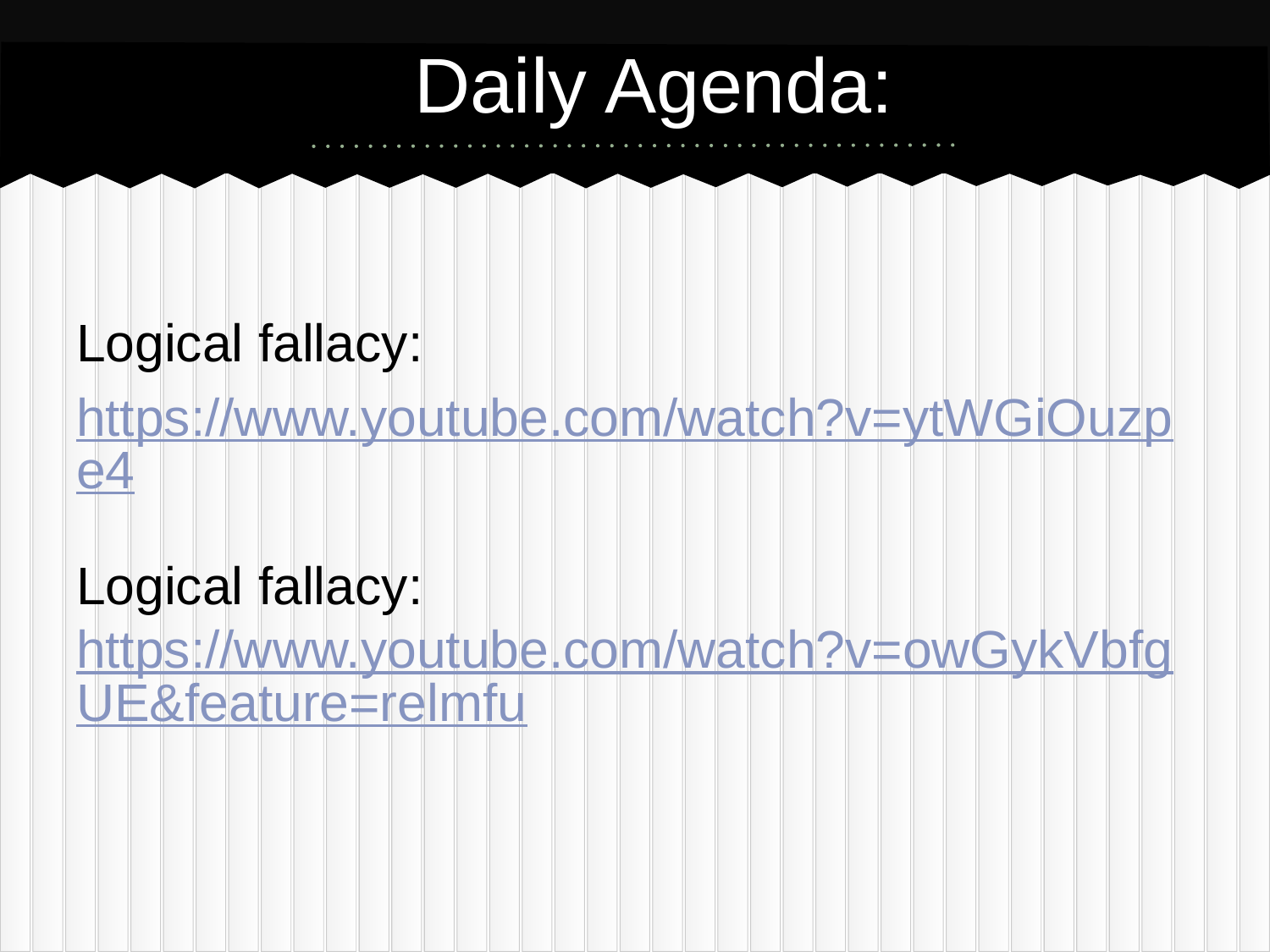

# Daily Agenda:

Logical fallacy:
https://www.youtube.com/watch?v=ytWGiOuzpe4

Logical fallacy:
https://www.youtube.com/watch?v=owGykVbfgUE&feature=relmfu